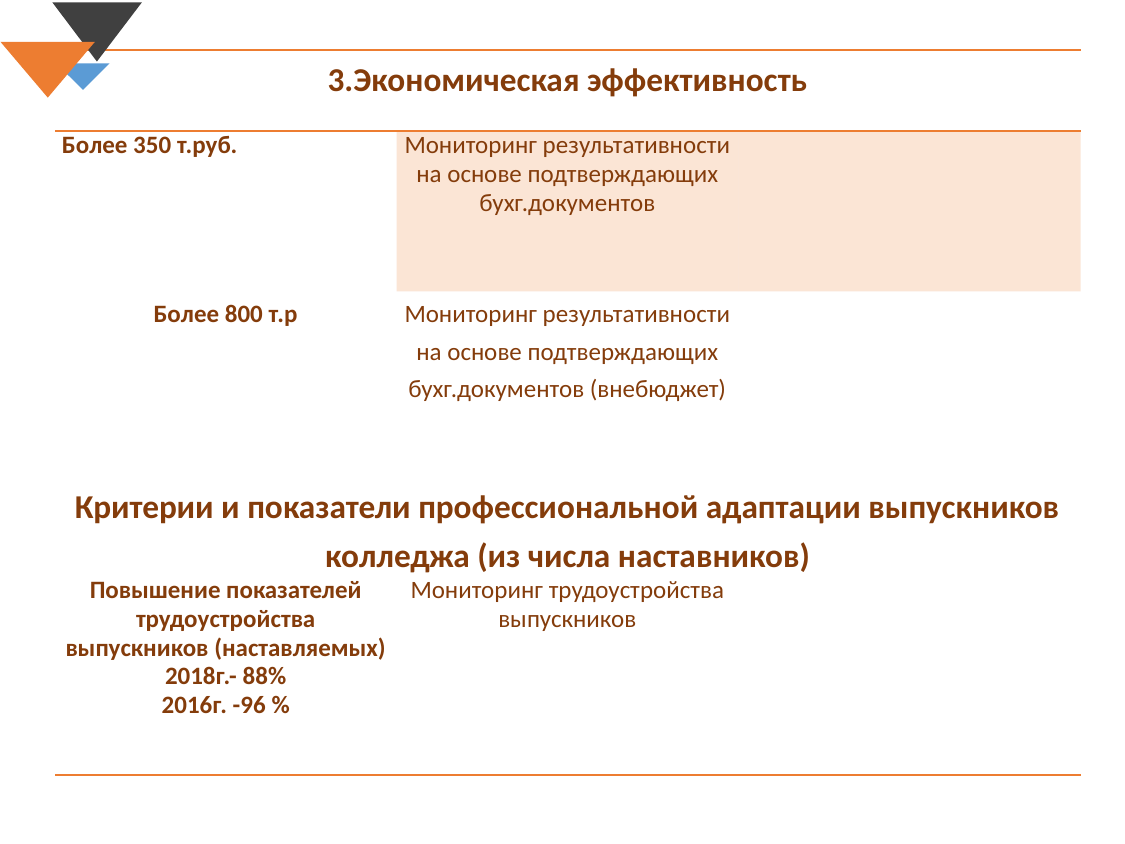

| 3.Экономическая эффективность |  |  |
| --- | --- | --- |
| Более 350 т.руб. | Мониторинг результативности на основе подтверждающих бухг.документов |  |
| Более 800 т.р | Мониторинг результативности на основе подтверждающих бухг.документов (внебюджет) |  |
| Критерии и показатели профессиональной адаптации выпускников колледжа (из числа наставников) |  |  |
| Повышение показателей трудоустройства выпускников (наставляемых) 2018г.- 88% 2016г. -96 % | Мониторинг трудоустройства выпускников |  |